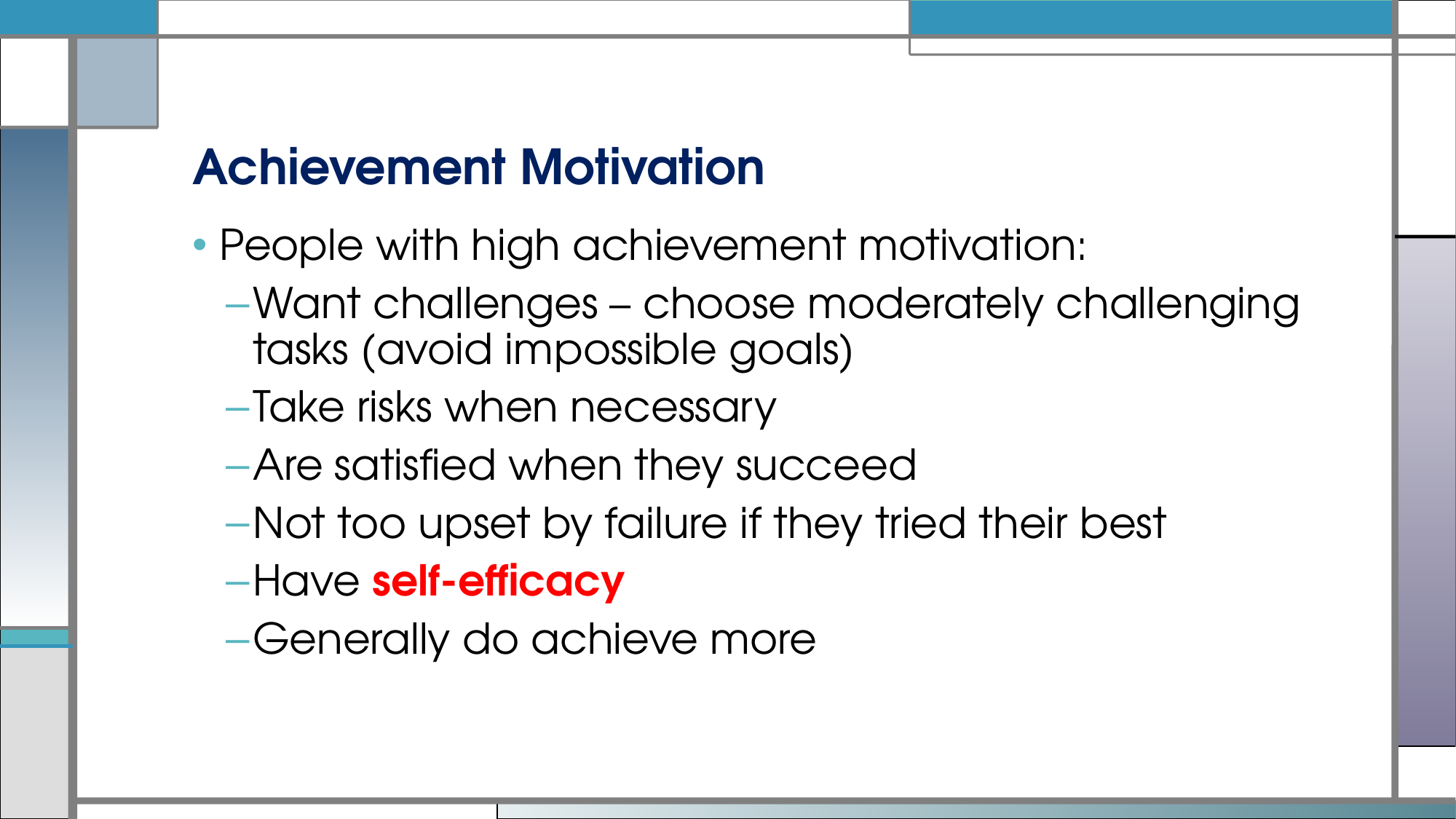

# Achievement Motivation
People with high achievement motivation:
Want challenges – choose moderately challenging tasks (avoid impossible goals)
Take risks when necessary
Are satisfied when they succeed
Not too upset by failure if they tried their best
Have self-efficacy
Generally do achieve more